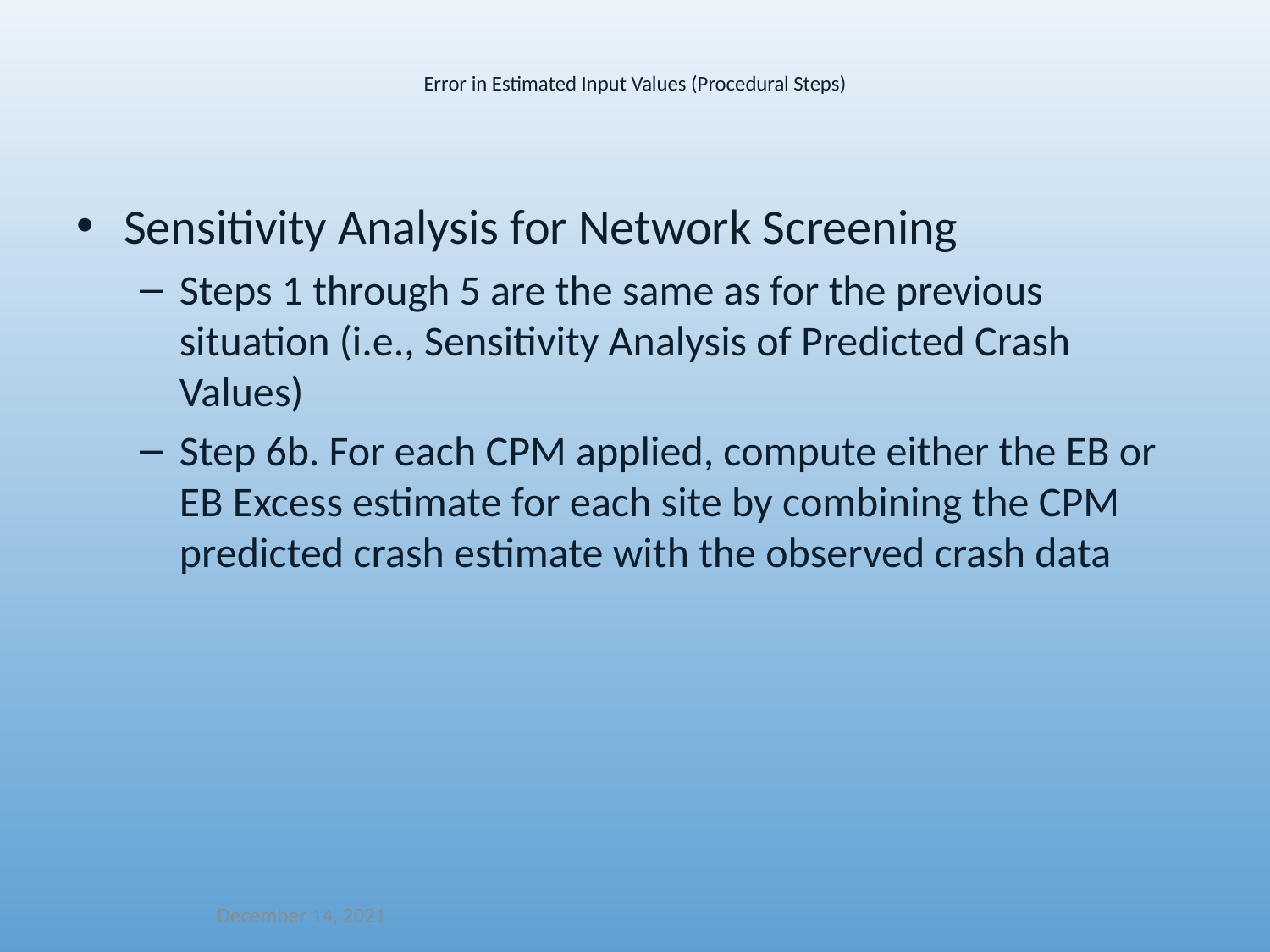

Error in Estimated Input Values (Procedural Steps)

Sensitivity Analysis for Network Screening
Steps 1 through 5 are the same as for the previous situation (i.e., Sensitivity Analysis of Predicted Crash Values)
Step 6b. For each CPM applied, compute either the EB or EB Excess estimate for each site by combining the CPM predicted crash estimate with the observed crash data

December 14, 2021